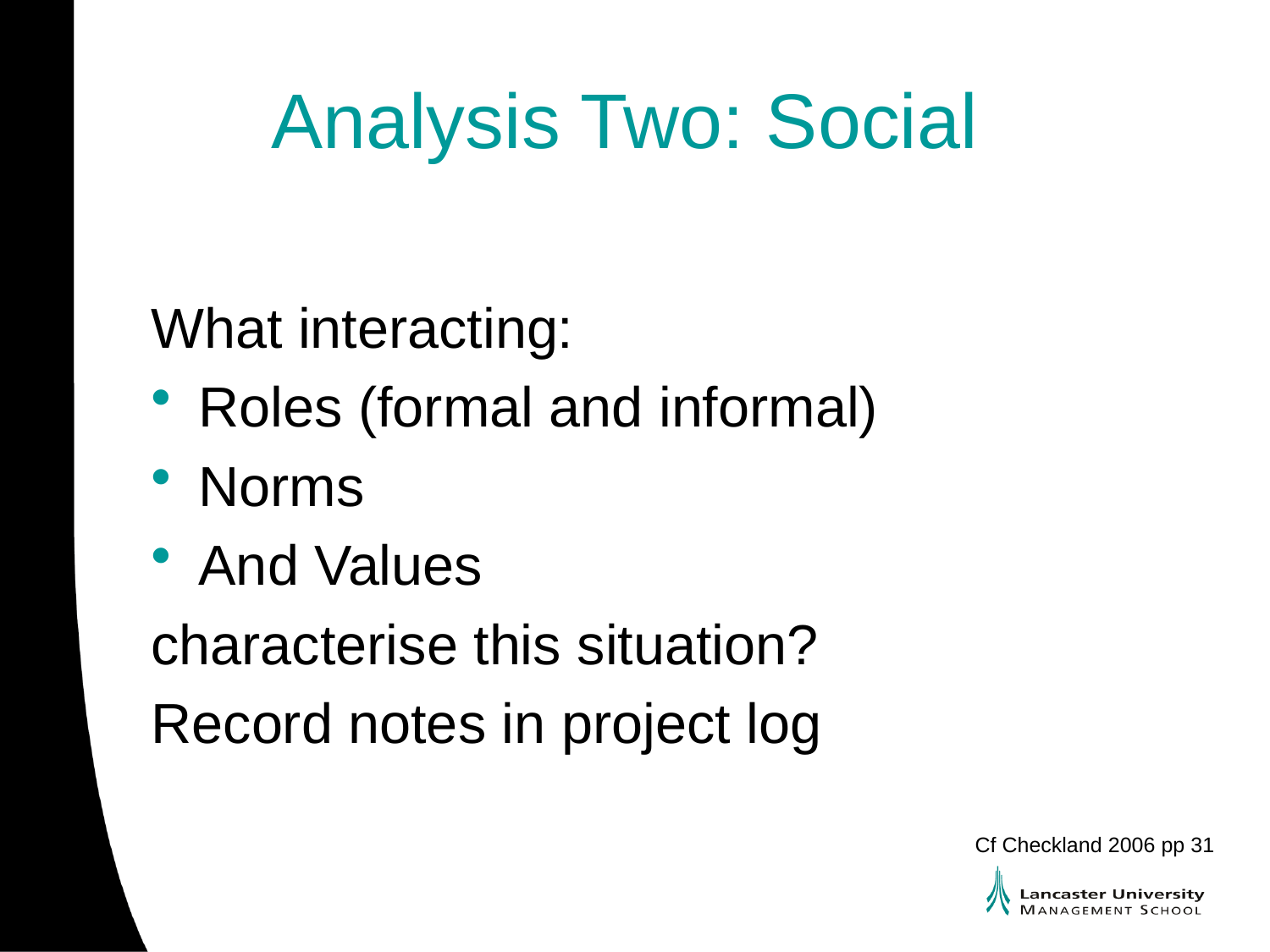

# Analysis Two: Social
What interacting:
Roles (formal and informal)
Norms
And Values
characterise this situation?
Record notes in project log

Cf Checkland 2006 pp 31